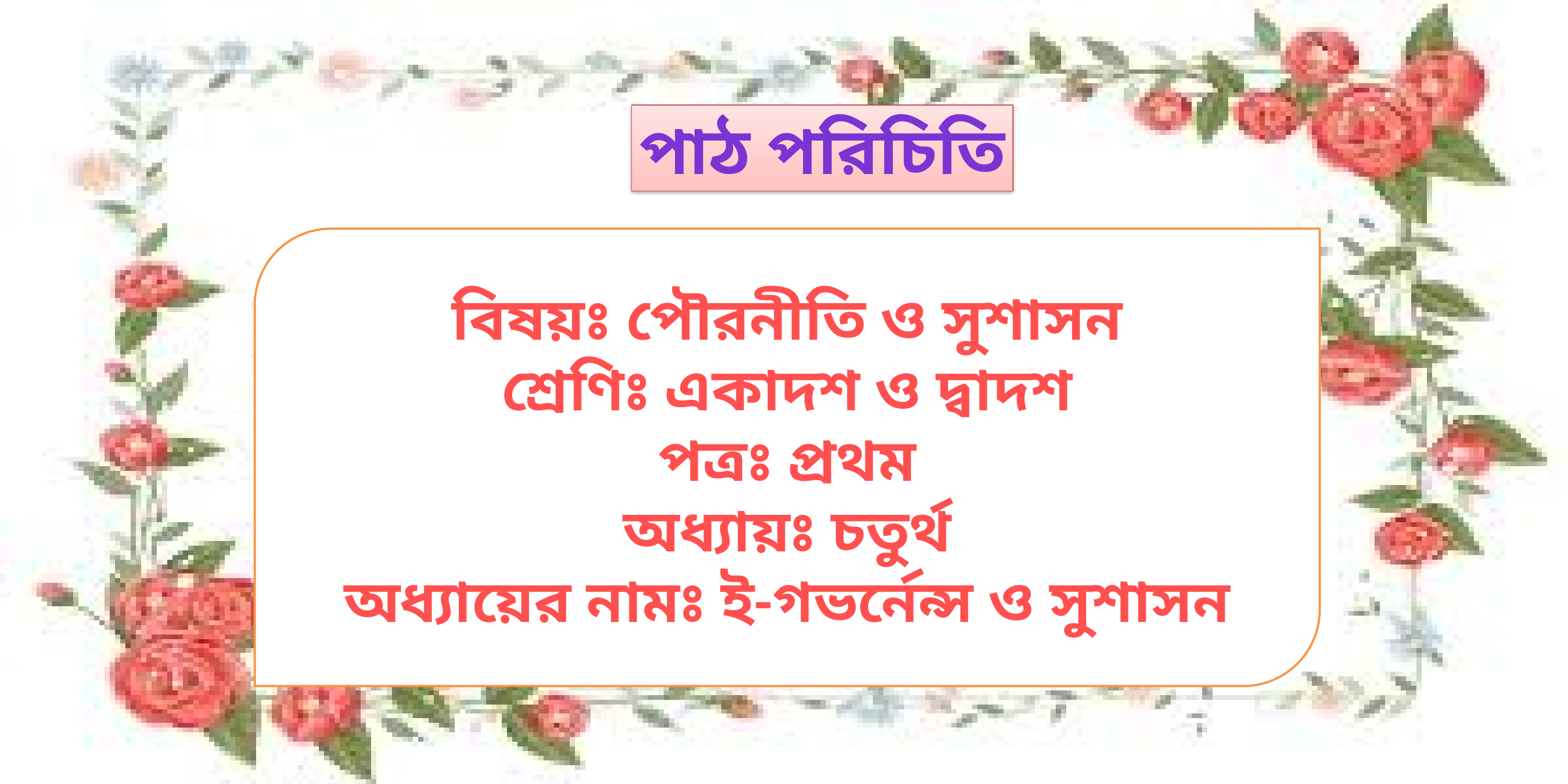

পাঠ পরিচিতি
বিষয়ঃ পৌরনীতি ও সুশাসন
শ্রেণিঃ একাদশ ও দ্বাদশ
পত্রঃ প্রথম
অধ্যায়ঃ চতুর্থ
অধ্যায়ের নামঃ ই-গভর্নেন্স ও সুশাসন